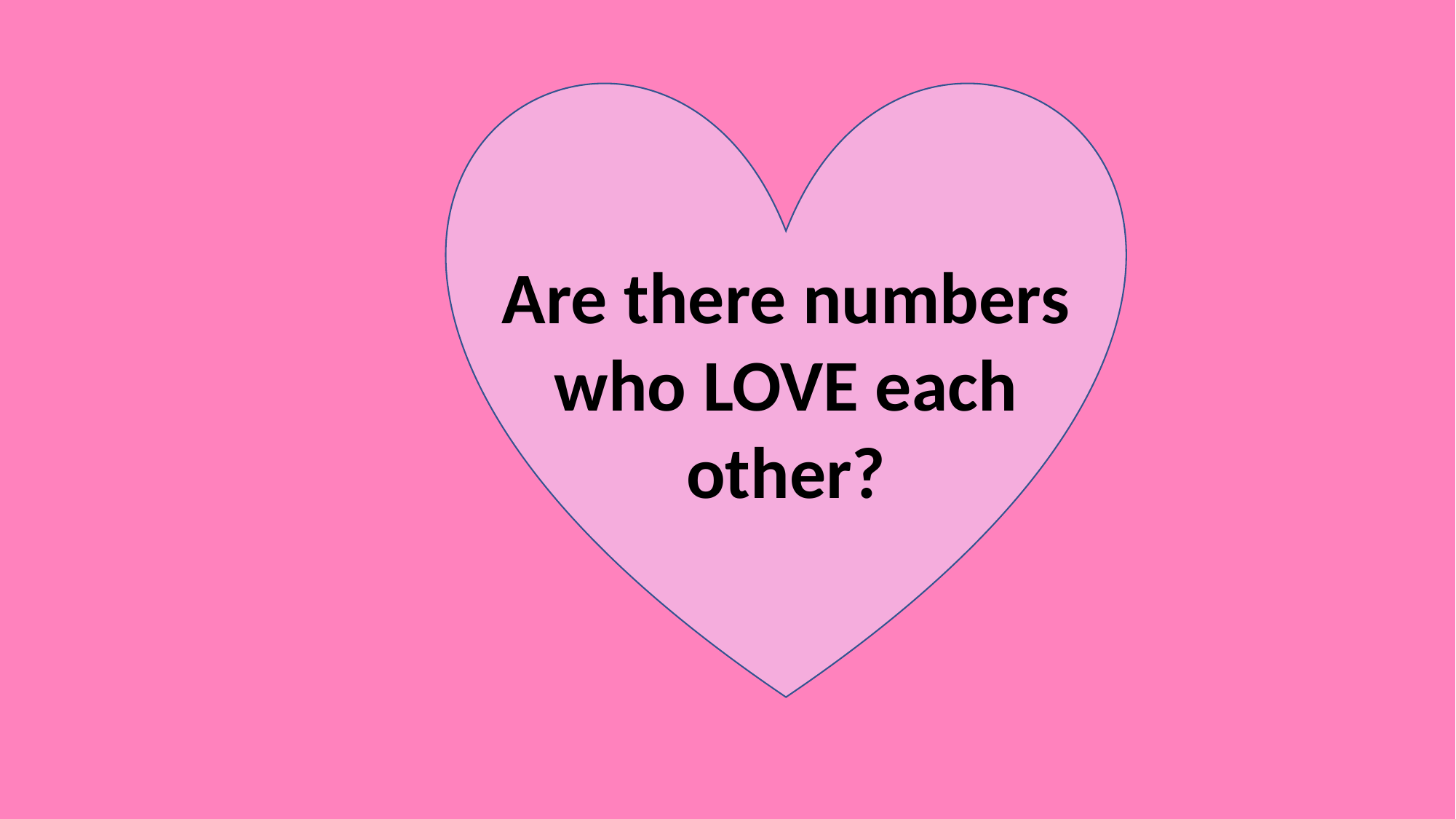

Are there numbers who LOVE each other?